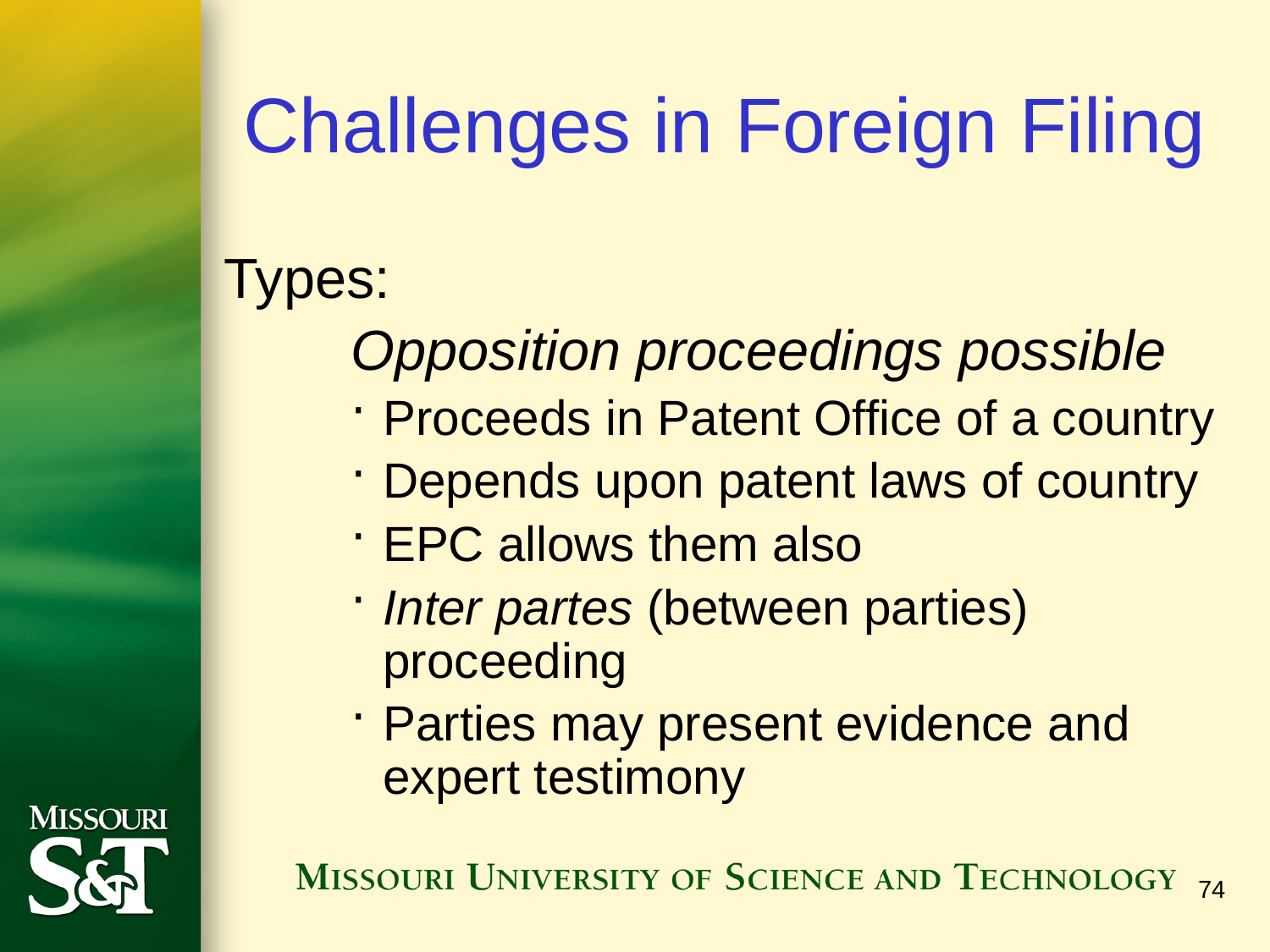

# Challenges in Foreign Filing
Types:
Opposition proceedings possible
Proceeds in Patent Office of a country
Depends upon patent laws of country
EPC allows them also
Inter partes (between parties) proceeding
Parties may present evidence and expert testimony
74